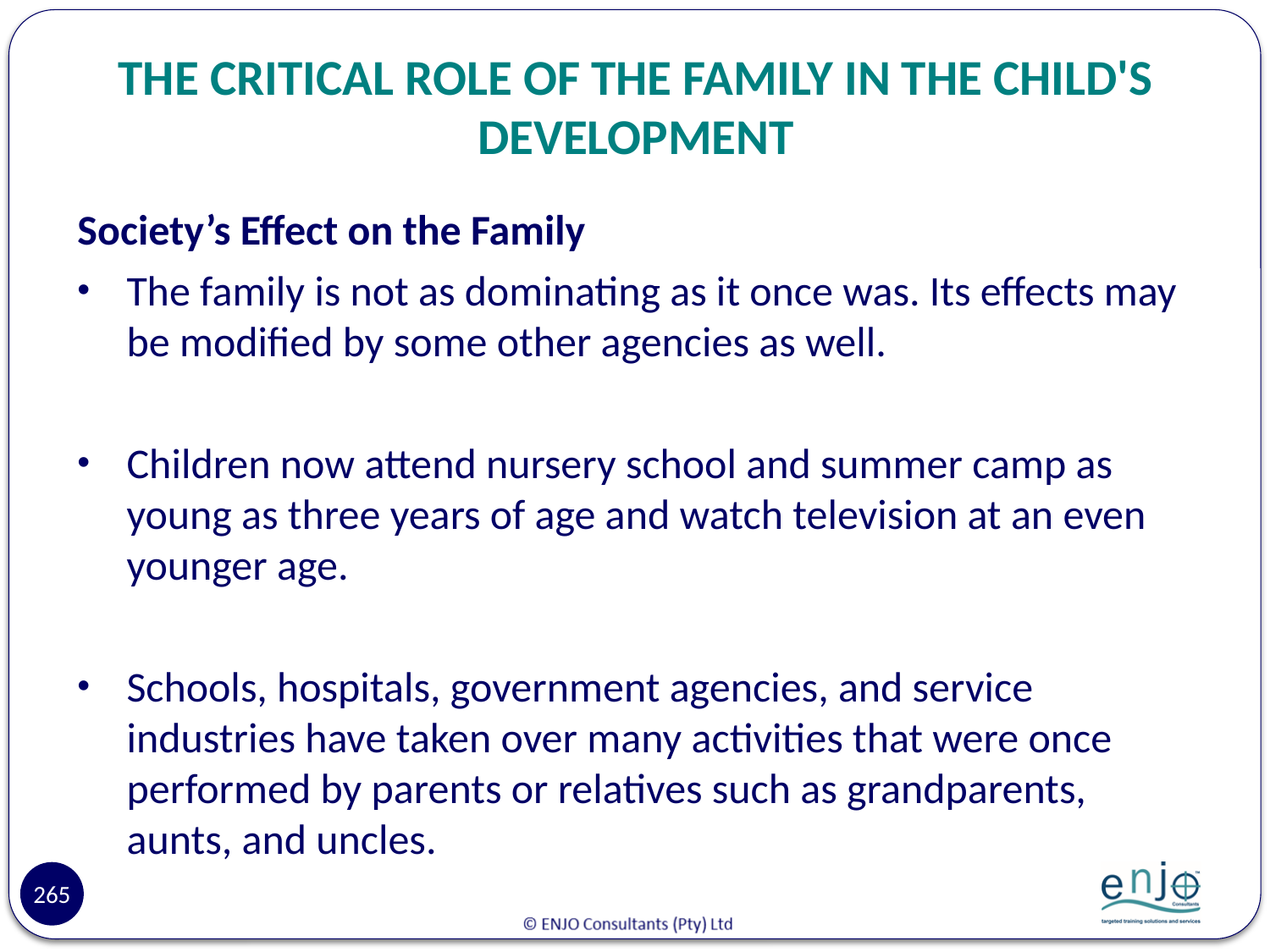

# THE CRITICAL ROLE OF THE FAMILY IN THE CHILD'S DEVELOPMENT
Society’s Effect on the Family
The family is not as dominating as it once was. Its effects may be modified by some other agencies as well.

Children now attend nursery school and summer camp as young as three years of age and watch television at an even younger age.

Schools, hospitals, government agencies, and service industries have taken over many activities that were once performed by parents or relatives such as grandparents, aunts, and uncles.

265